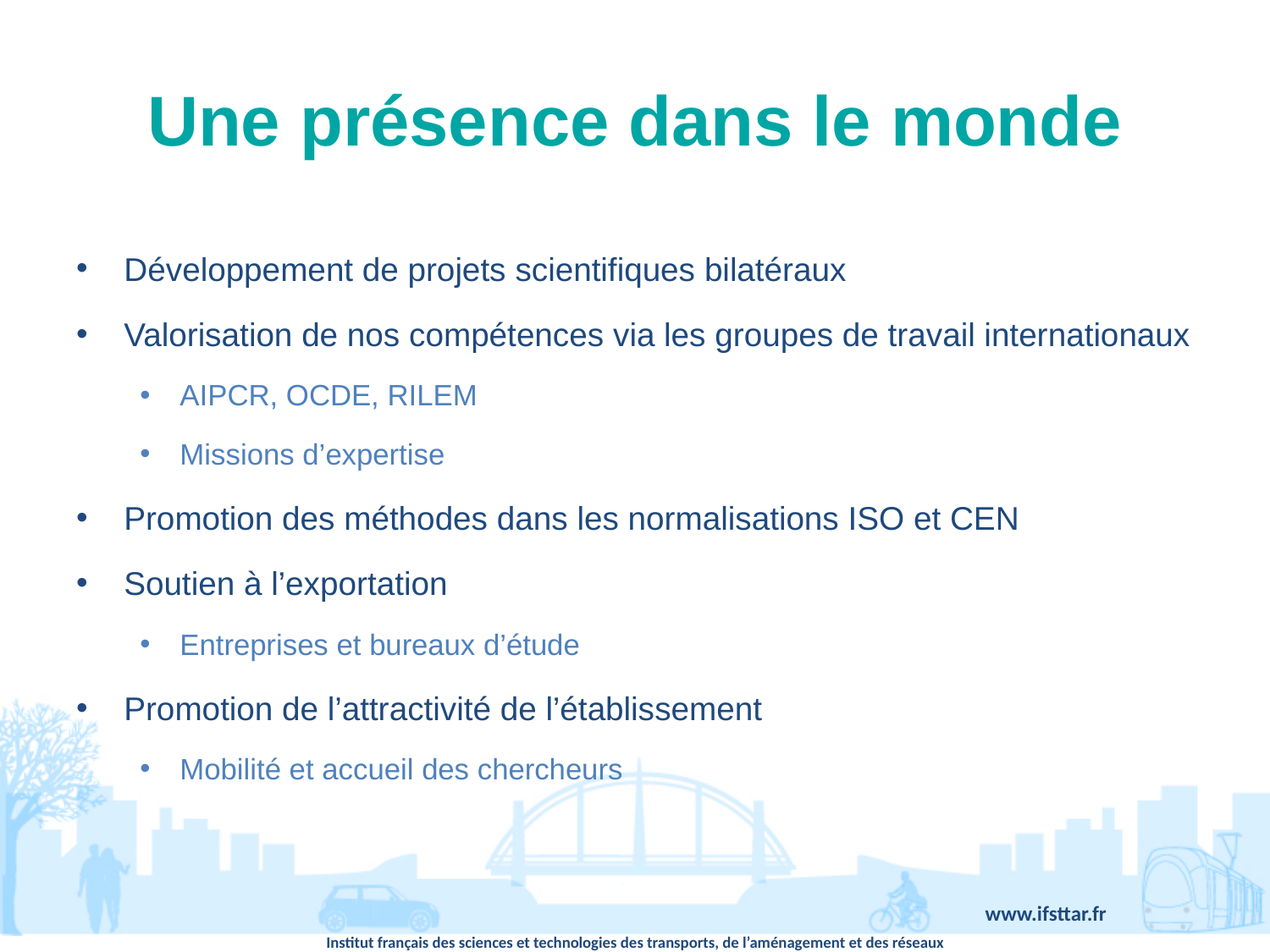

# Une présence dans le monde
Développement de projets scientifiques bilatéraux
Valorisation de nos compétences via les groupes de travail internationaux
AIPCR, OCDE, RILEM
Missions d’expertise
Promotion des méthodes dans les normalisations ISO et CEN
Soutien à l’exportation
Entreprises et bureaux d’étude
Promotion de l’attractivité de l’établissement
Mobilité et accueil des chercheurs